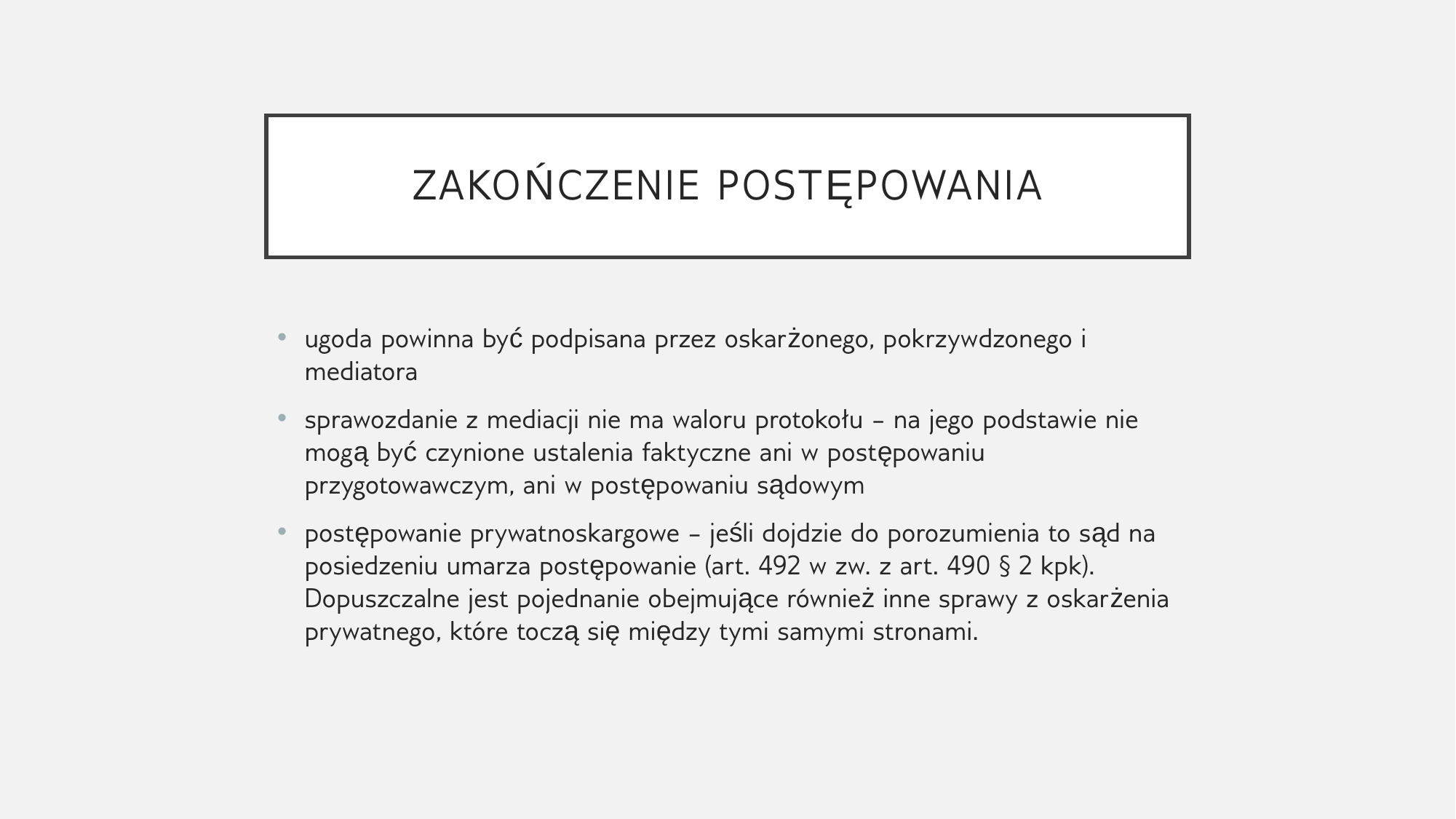

# zakończenie postępowania
ugoda powinna być podpisana przez oskarżonego, pokrzywdzonego i mediatora
sprawozdanie z mediacji nie ma waloru protokołu – na jego podstawie nie mogą być czynione ustalenia faktyczne ani w postępowaniu przygotowawczym, ani w postępowaniu sądowym
postępowanie prywatnoskargowe – jeśli dojdzie do porozumienia to sąd na posiedzeniu umarza postępowanie (art. 492 w zw. z art. 490 § 2 kpk). Dopuszczalne jest pojednanie obejmujące również inne sprawy z oskarżenia prywatnego, które toczą się między tymi samymi stronami.